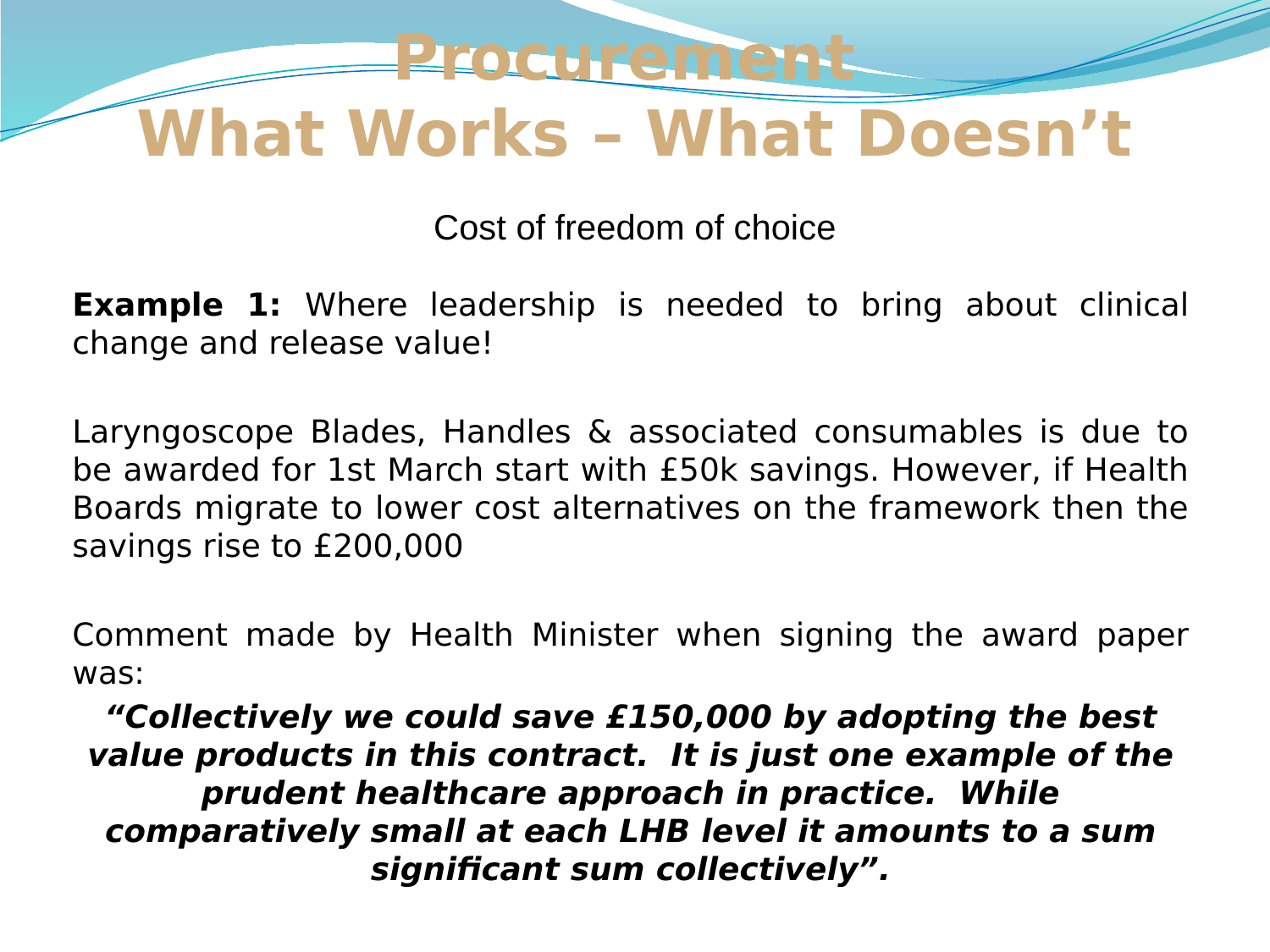

# Procurement What Works – What Doesn’t
Cost of freedom of choice
Example 1: Where leadership is needed to bring about clinical change and release value!

Laryngoscope Blades, Handles & associated consumables is due to be awarded for 1st March start with £50k savings. However, if Health Boards migrate to lower cost alternatives on the framework then the savings rise to £200,000

Comment made by Health Minister when signing the award paper was:
“Collectively we could save £150,000 by adopting the best value products in this contract.  It is just one example of the prudent healthcare approach in practice.  While comparatively small at each LHB level it amounts to a sum significant sum collectively”.